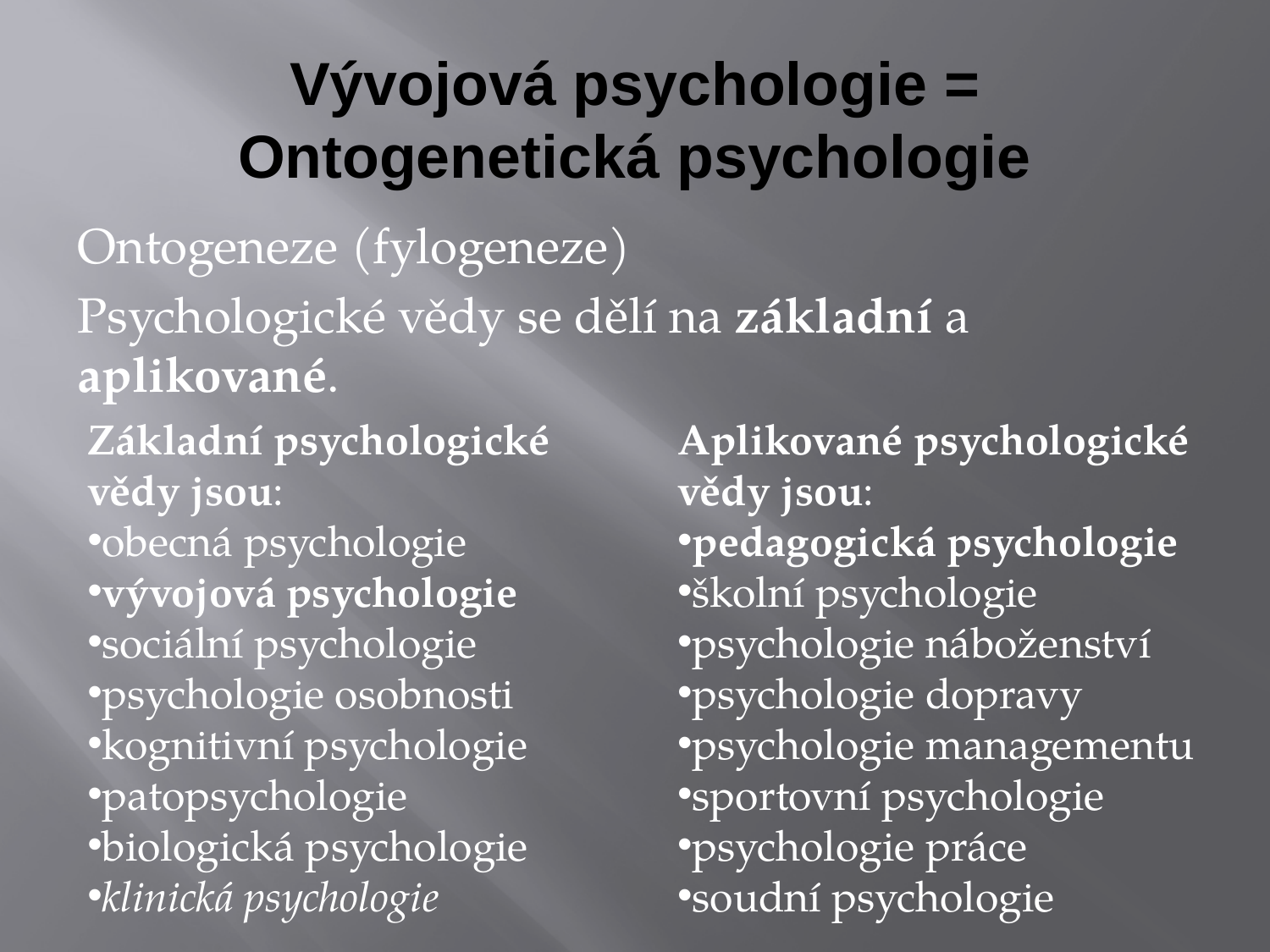

# Vývojová psychologie = Ontogenetická psychologie
Ontogeneze (fylogeneze)
Psychologické vědy se dělí na základní a aplikované.
Základní psychologické vědy jsou:
obecná psychologie
vývojová psychologie
sociální psychologie
psychologie osobnosti
kognitivní psychologie
patopsychologie
biologická psychologie
klinická psychologie

Aplikované psychologické vědy jsou:
pedagogická psychologie
školní psychologie
psychologie náboženství
psychologie dopravy
psychologie managementu
sportovní psychologie
psychologie práce
soudní psychologie